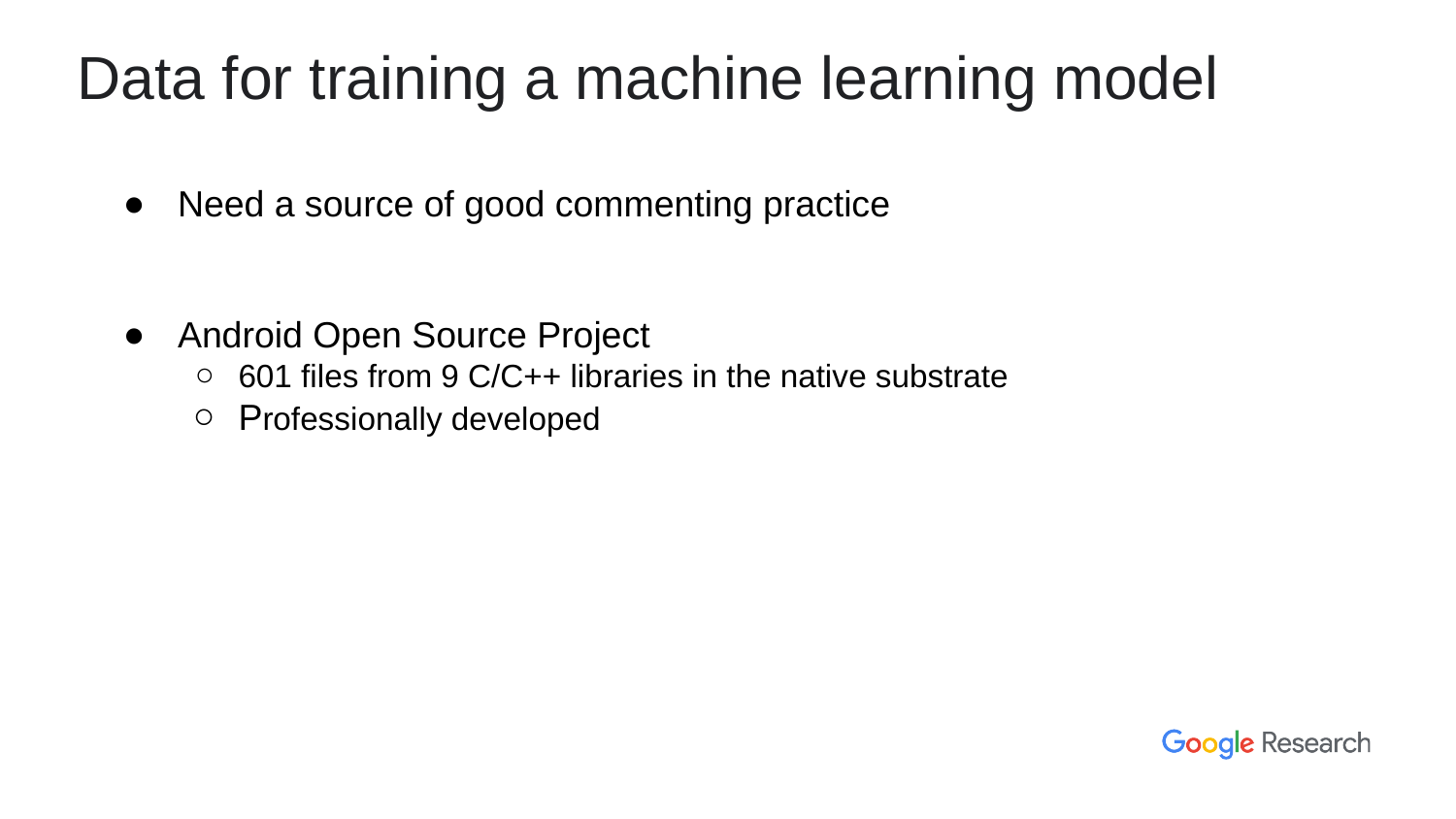

# Data for training a machine learning model
Need a source of good commenting practice

Android Open Source Project
601 files from 9 C/C++ libraries in the native substrate
Professionally developed